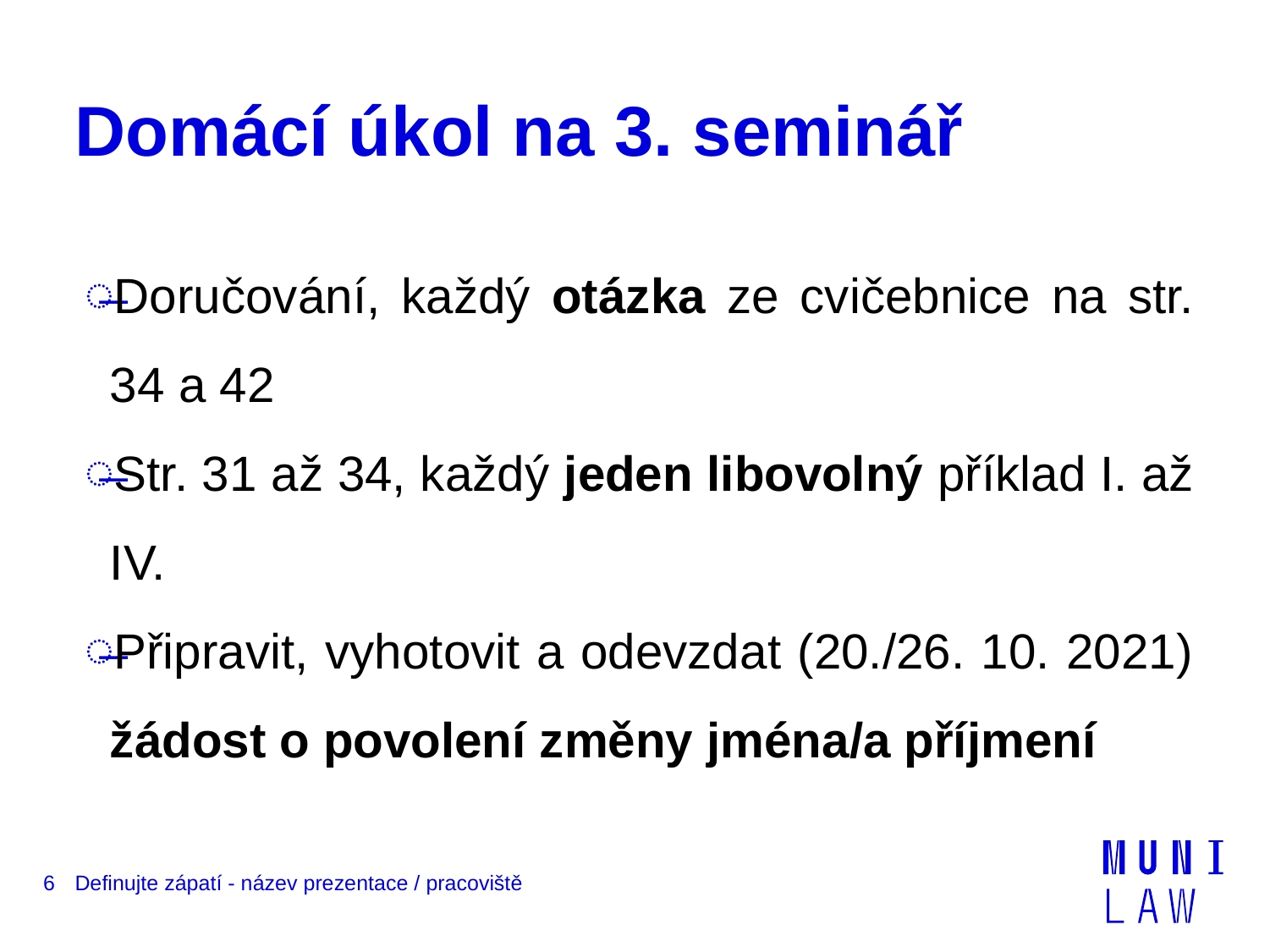

# Domácí úkol na 3. seminář
Doručování, každý otázka ze cvičebnice na str. 34 a 42
Str. 31 až 34, každý jeden libovolný příklad I. až IV.
Připravit, vyhotovit a odevzdat (20./26. 10. 2021) žádost o povolení změny jména/a příjmení
6
Definujte zápatí - název prezentace / pracoviště